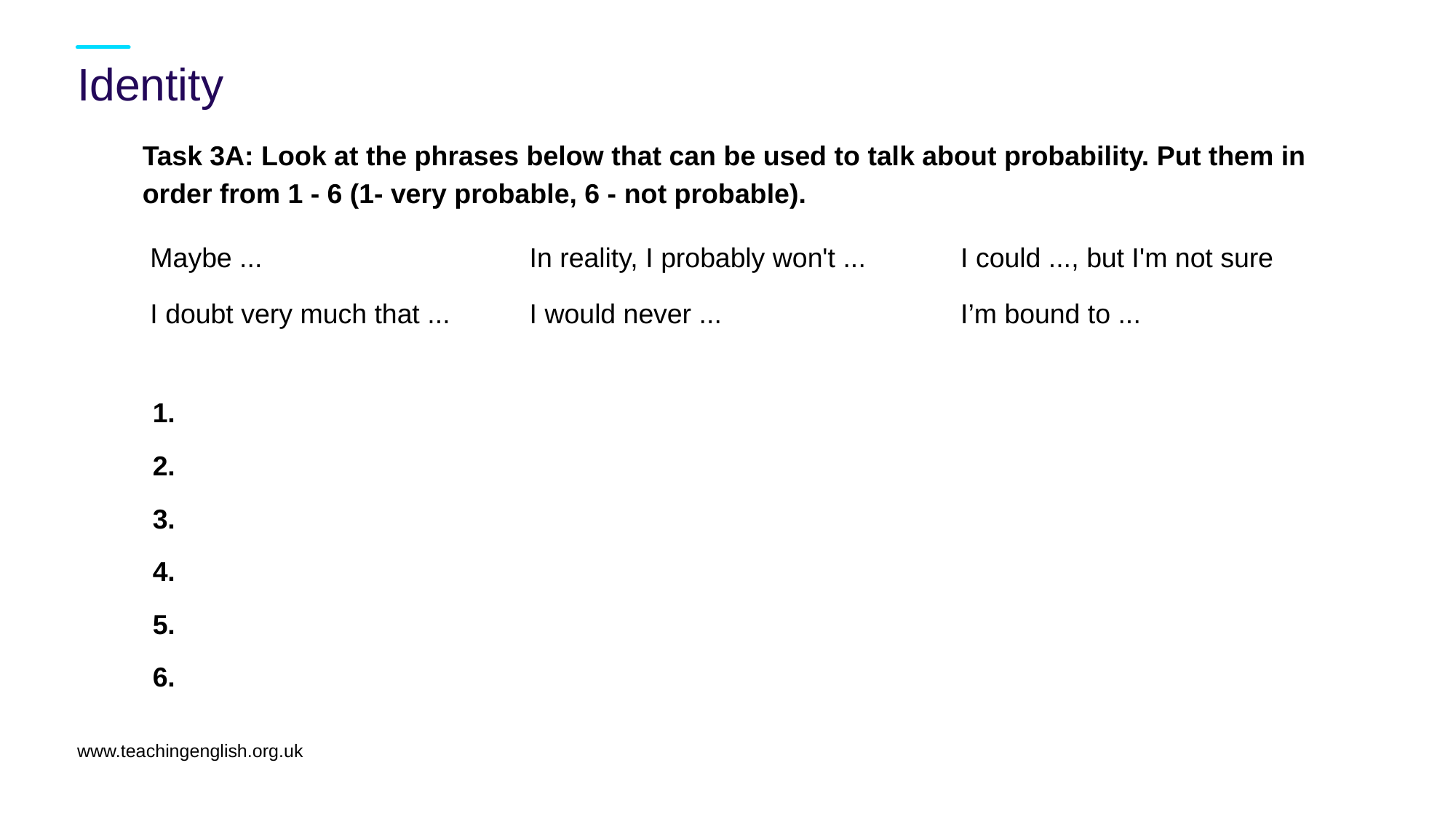

# Identity
Task 3A: Look at the phrases below that can be used to talk about probability. Put them in order from 1 - 6 (1- very probable, 6 - not probable).

| Maybe ... | In reality, I probably won't ... | I could ..., but I'm not sure |
| --- | --- | --- |
| I doubt very much that ... | I would never ... | I’m bound to ... |

1.
2.
3.
4.
5.
6.
www.teachingenglish.org.uk